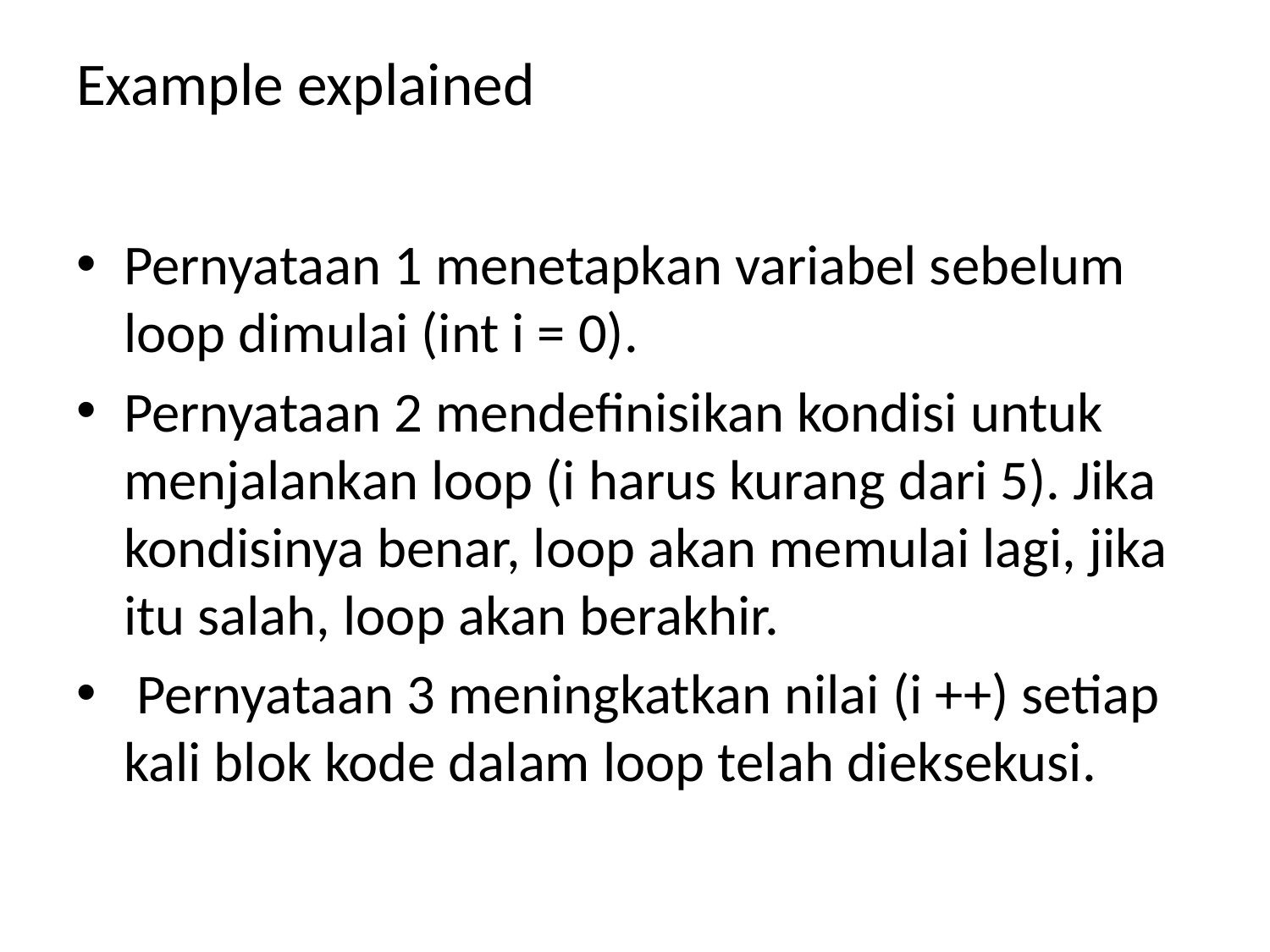

# Example explained
Pernyataan 1 menetapkan variabel sebelum loop dimulai (int i = 0).
Pernyataan 2 mendefinisikan kondisi untuk menjalankan loop (i harus kurang dari 5). Jika kondisinya benar, loop akan memulai lagi, jika itu salah, loop akan berakhir.
 Pernyataan 3 meningkatkan nilai (i ++) setiap kali blok kode dalam loop telah dieksekusi.